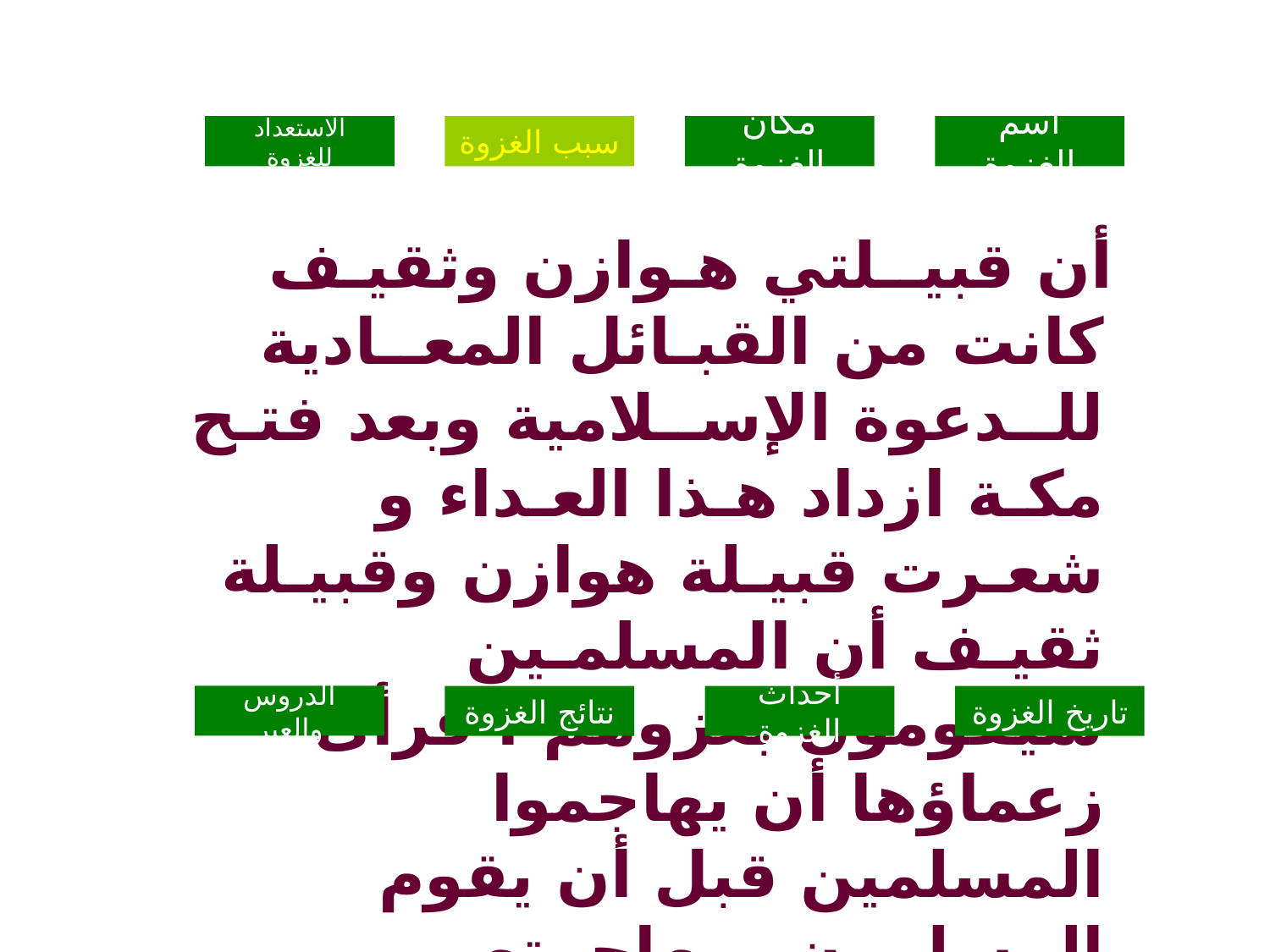

الاستعداد للغزوة
سبب الغزوة
مكان الغزوة
اسم الغزوة

   أن قبيــلتي هـوازن وثقيـف كانت من القبـائل المعــادية للــدعوة الإســلامية وبعد فتـح مكـة ازداد هـذا العـداء و شعـرت قبيـلة هوازن وقبيـلة ثقيـف أن المسلمـين سيقومون بغزوهم ، فرأى زعماؤها أن يهاجموا المسلمين قبل أن يقوم المسلمون بمهاجمتهم .

الدروس والعبر
نتائج الغزوة
أحداث الغزوة
تاريخ الغزوة